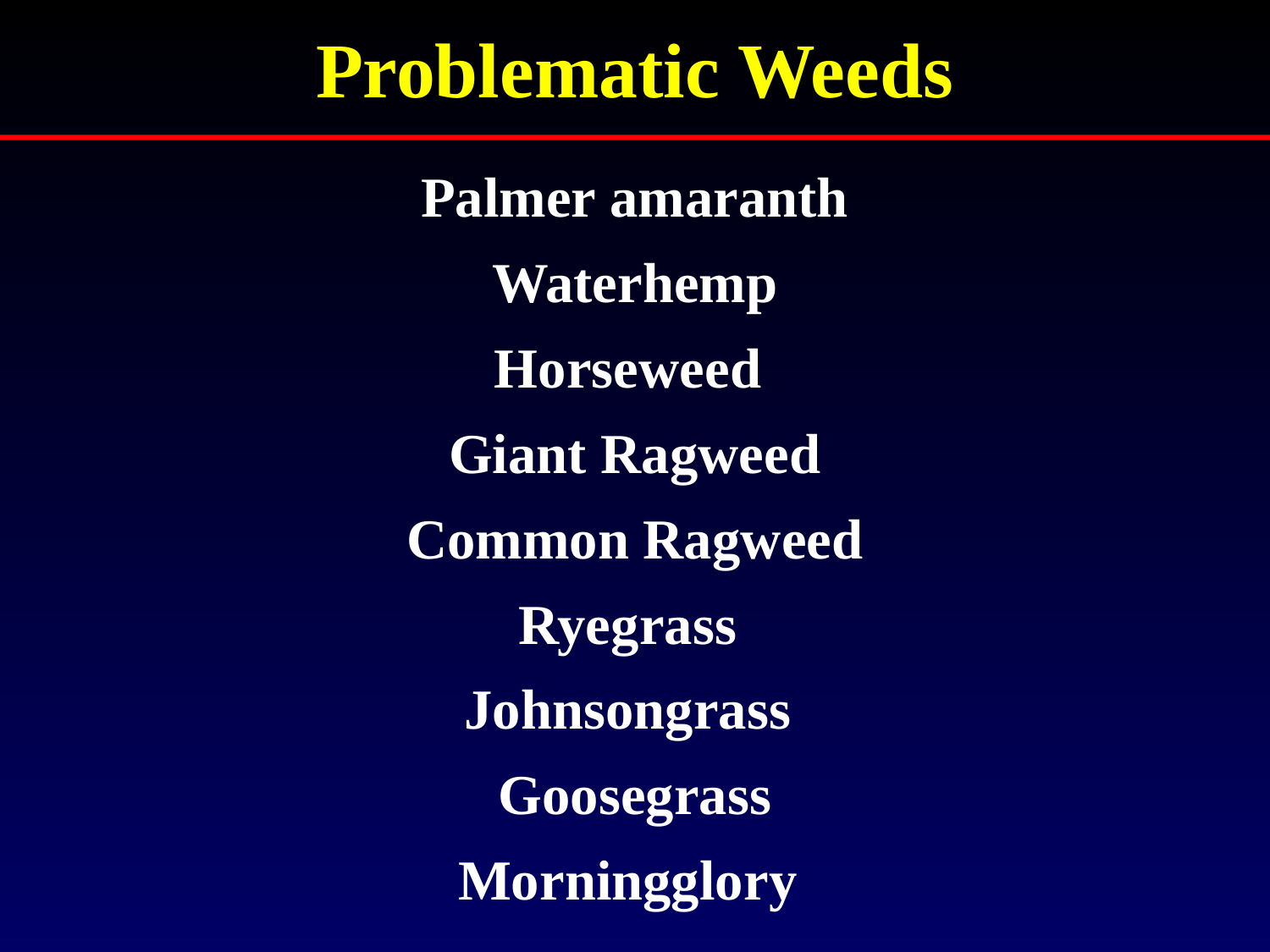

Problematic Weeds

Palmer amaranth
Waterhemp
Horseweed
Giant Ragweed
Common Ragweed
Ryegrass
Johnsongrass
Goosegrass
Morningglory